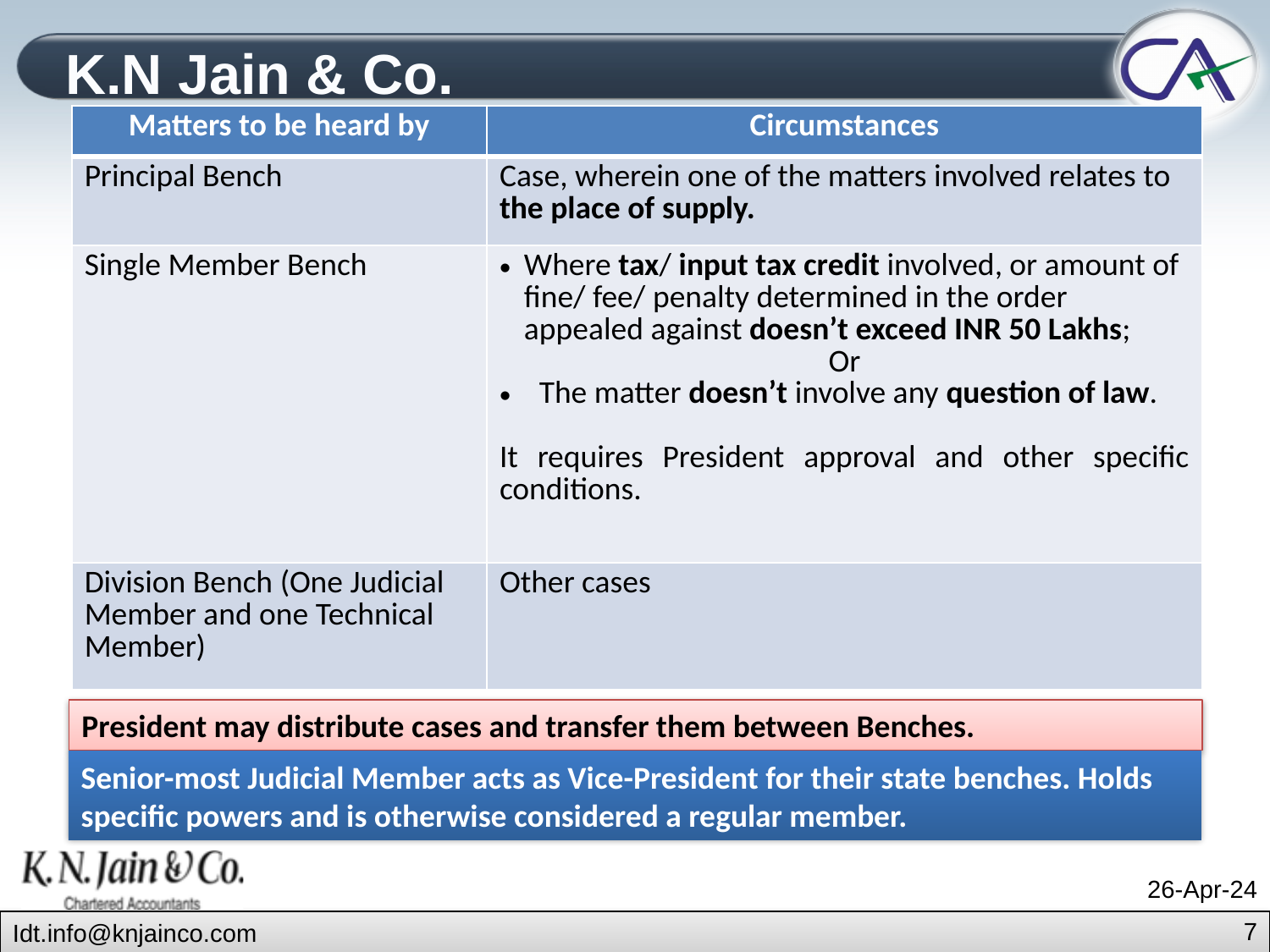

| Matters to be heard by | Circumstances |
| --- | --- |
| Principal Bench | Case, wherein one of the matters involved relates to the place of supply. |
| Single Member Bench | Where tax/ input tax credit involved, or amount of fine/ fee/ penalty determined in the order appealed against doesn’t exceed INR 50 Lakhs; Or The matter doesn’t involve any question of law. It requires President approval and other specific conditions. |
| Division Bench (One Judicial Member and one Technical Member) | Other cases |
President may distribute cases and transfer them between Benches.
Senior-most Judicial Member acts as Vice-President for their state benches. Holds specific powers and is otherwise considered a regular member.